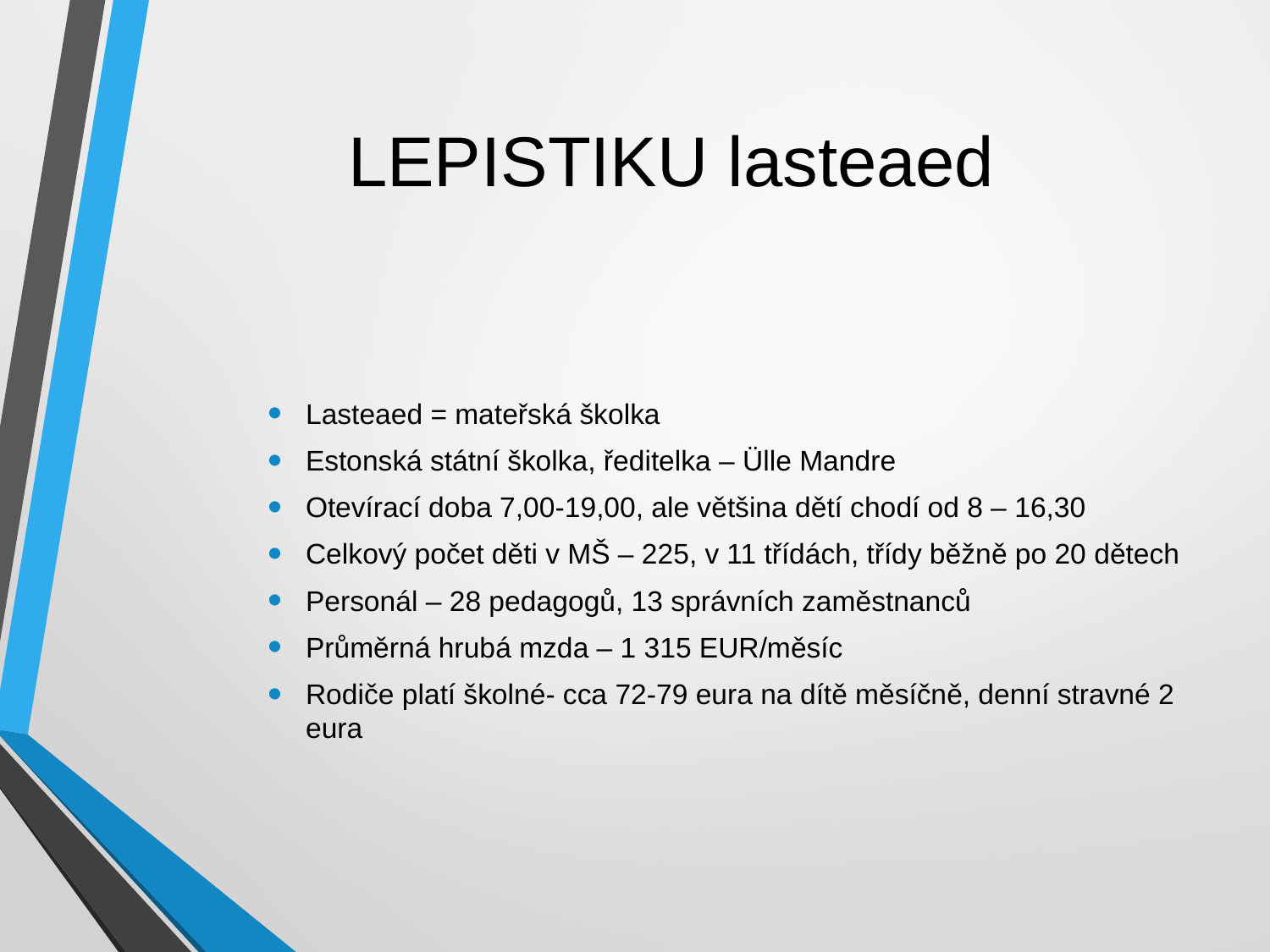

# LEPISTIKU lasteaed

Lasteaed = mateřská školka
Estonská státní školka, ředitelka – Ülle Mandre
Otevírací doba 7,00-19,00, ale většina dětí chodí od 8 – 16,30
Celkový počet děti v MŠ – 225, v 11 třídách, třídy běžně po 20 dětech
Personál – 28 pedagogů, 13 správních zaměstnanců
Průměrná hrubá mzda – 1 315 EUR/měsíc
Rodiče platí školné- cca 72-79 eura na dítě měsíčně, denní stravné 2 eura